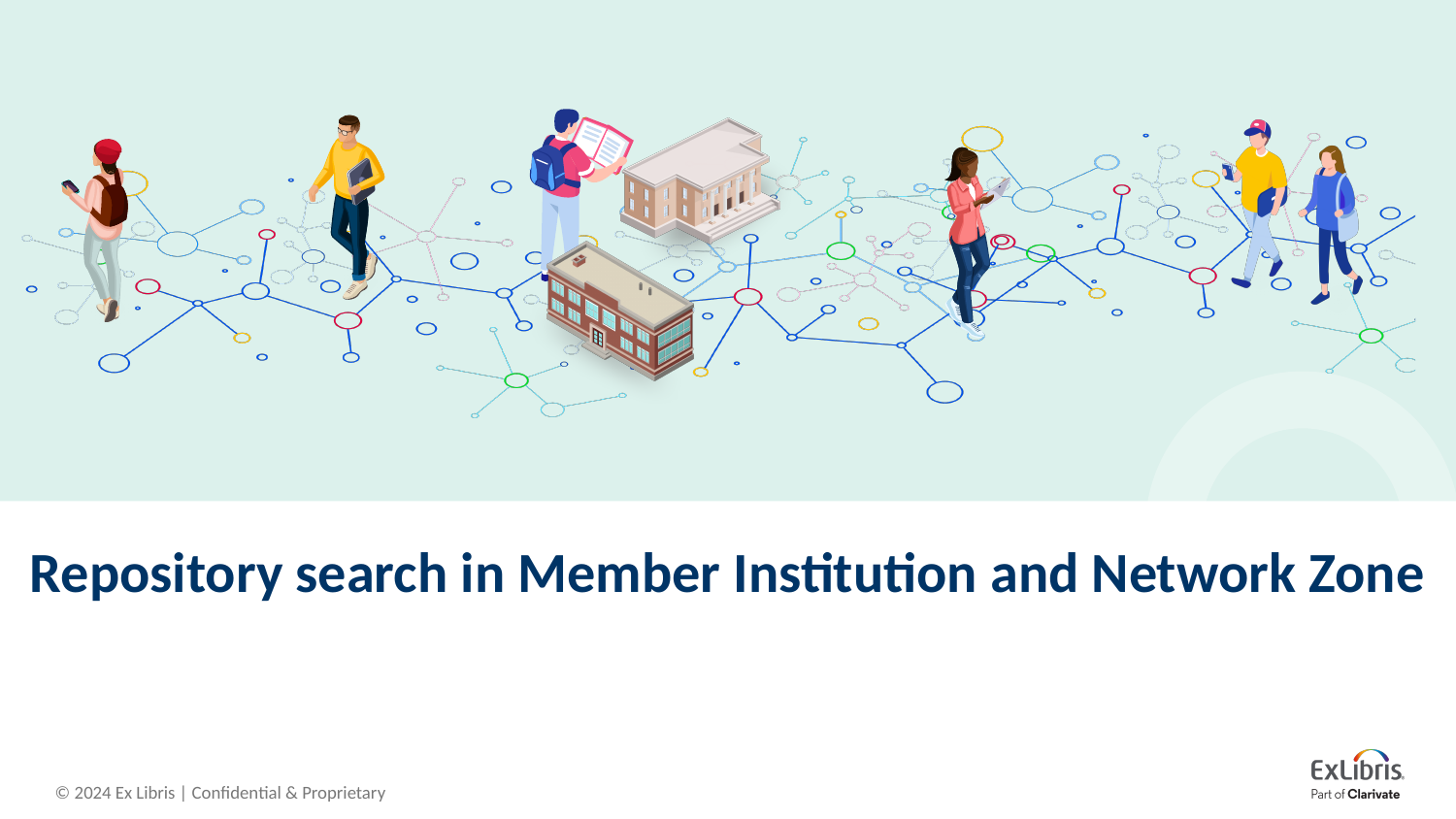

# Repository search in Member Institution and Network Zone